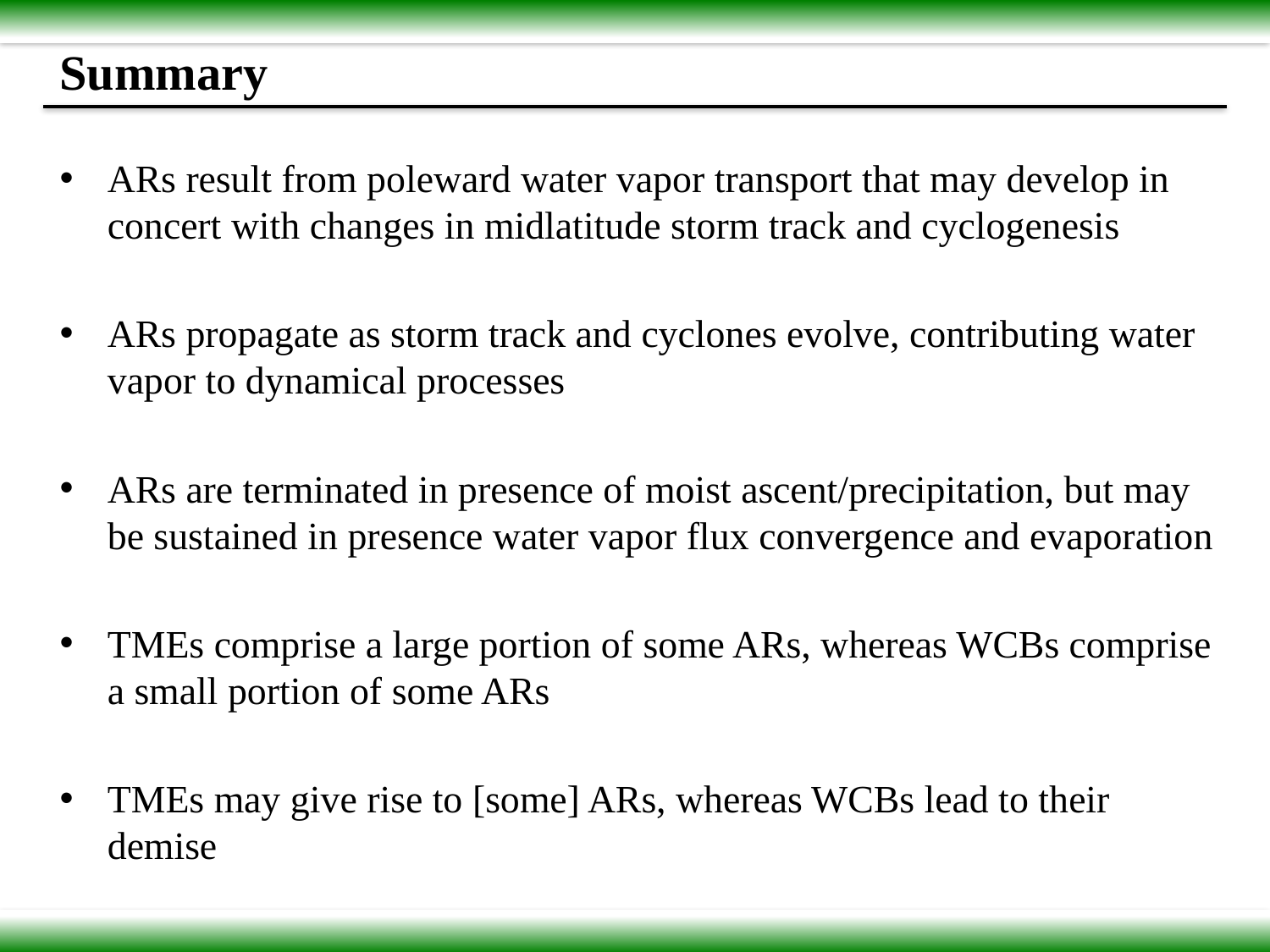

Summary
ARs result from poleward water vapor transport that may develop in concert with changes in midlatitude storm track and cyclogenesis

ARs propagate as storm track and cyclones evolve, contributing water vapor to dynamical processes

ARs are terminated in presence of moist ascent/precipitation, but may be sustained in presence water vapor flux convergence and evaporation

TMEs comprise a large portion of some ARs, whereas WCBs comprise a small portion of some ARs

TMEs may give rise to [some] ARs, whereas WCBs lead to their demise